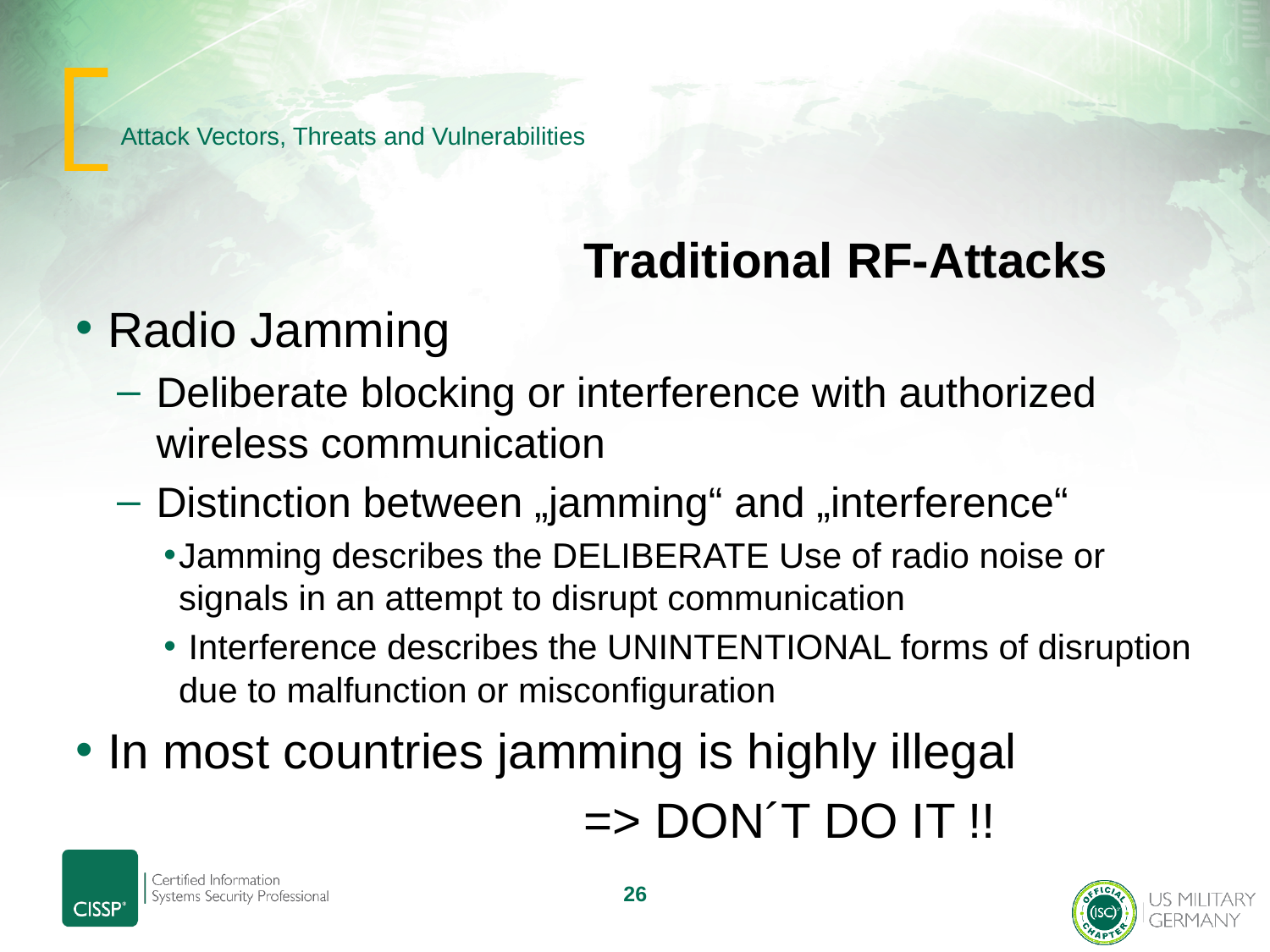

# Attack Vectors, Threats and Vulnerabilities
				Traditional RF-Attacks
Radio Jamming
Deliberate blocking or interference with authorized wireless communication
Distinction between „jamming“ and „interference“
Jamming describes the DELIBERATE Use of radio noise or signals in an attempt to disrupt communication
 Interference describes the UNINTENTIONAL forms of disruption due to malfunction or misconfiguration
In most countries jamming is highly illegal
				=> DON´T DO IT !!